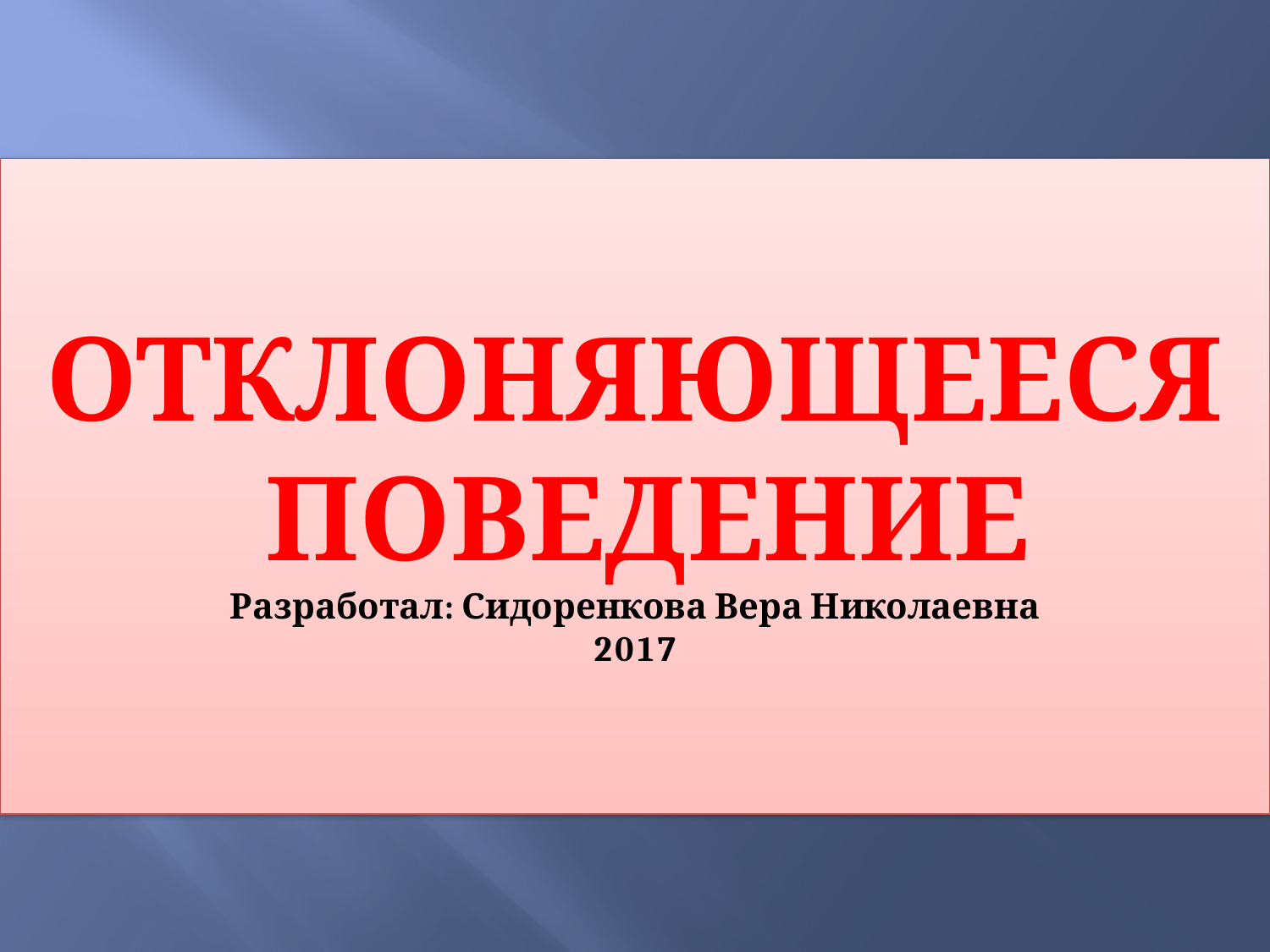

ОТКЛОНЯЮЩЕЕСЯ
 ПОВЕДЕНИЕ
Разработал: Сидоренкова Вера Николаевна
2017

#